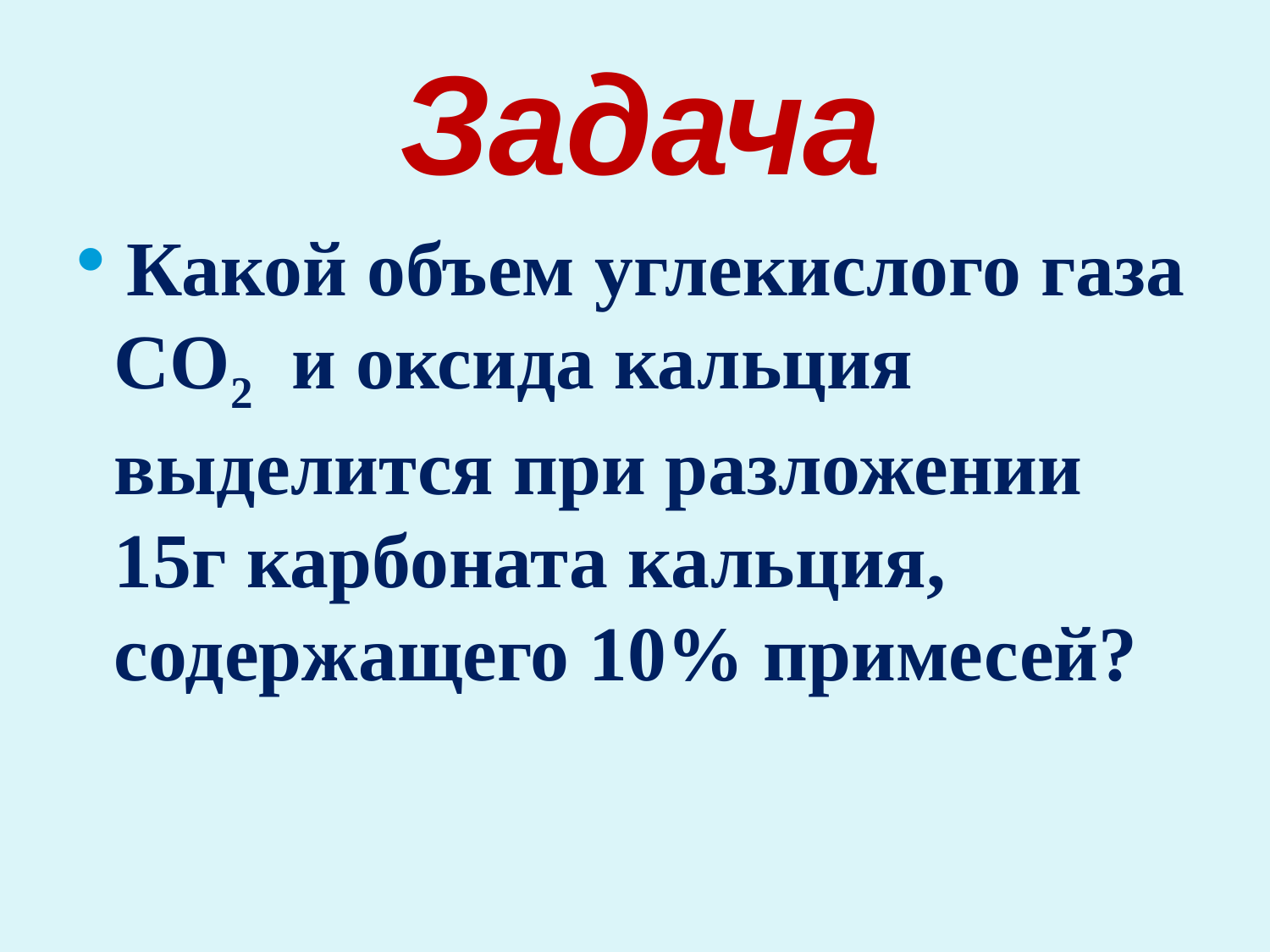

# Задача
 Какой объем углекислого газа CO2  и оксида кальция выделится при разложении 15г карбоната кальция, содержащего 10% примесей?